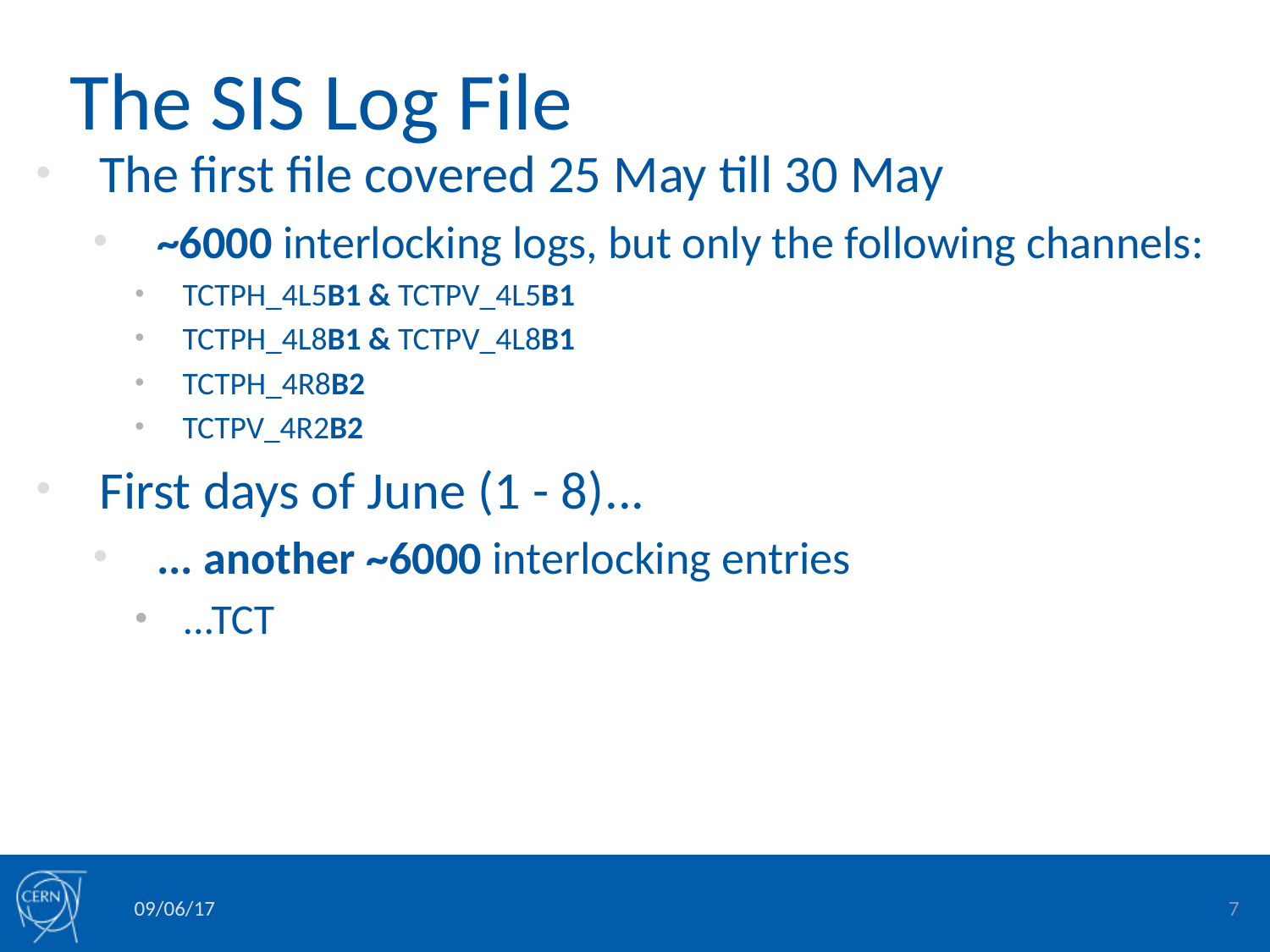

# The SIS Log File
The first file covered 25 May till 30 May
~6000 interlocking logs, but only the following channels:
TCTPH_4L5B1 & TCTPV_4L5B1
TCTPH_4L8B1 & TCTPV_4L8B1
TCTPH_4R8B2
TCTPV_4R2B2
First days of June (1 - 8)...
... another ~6000 interlocking entries
...TCT

09/06/17
7